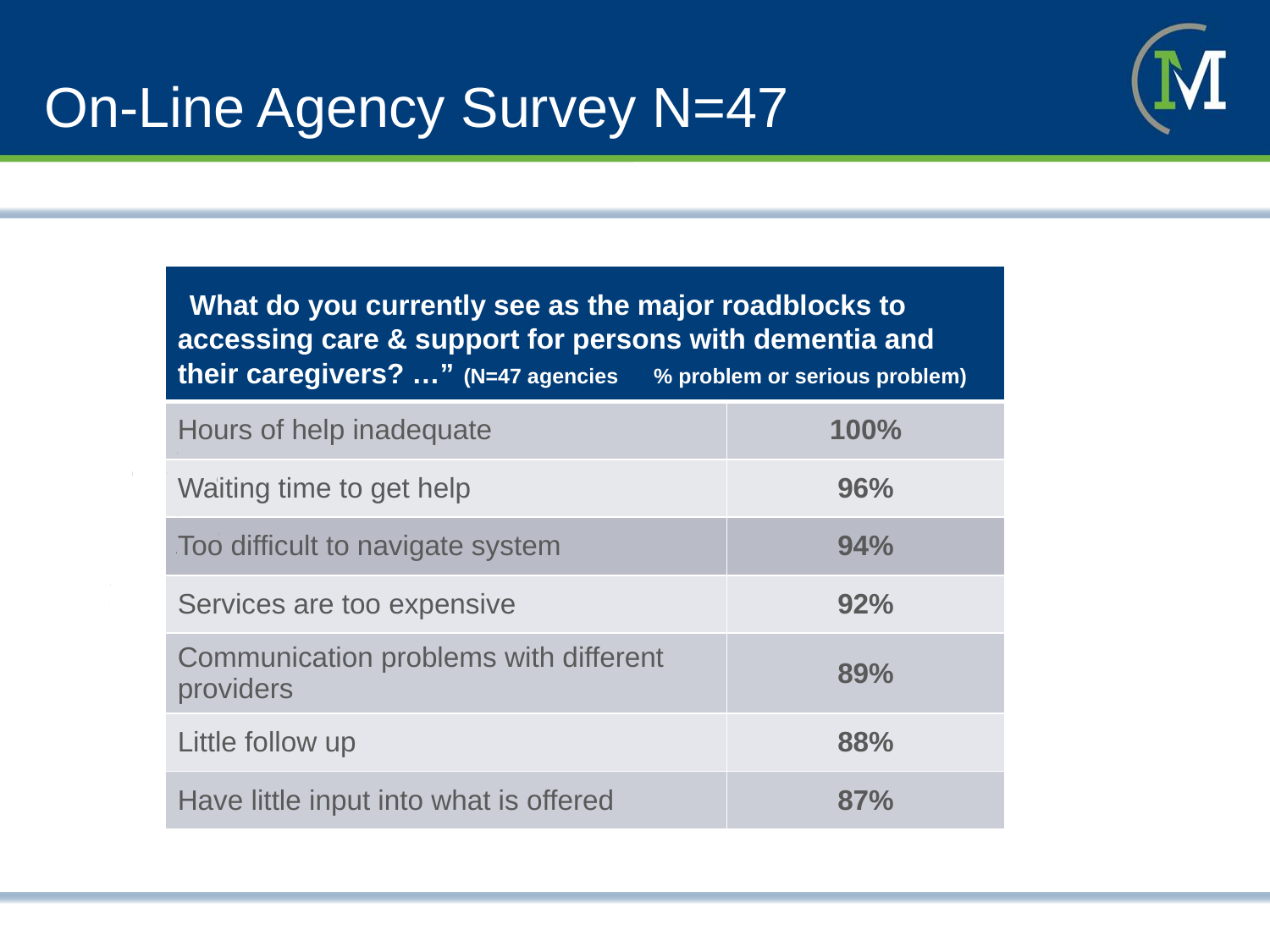

On-Line Agency Survey N=47

| What do you currently see as the major roadblocks to accessing care & support for persons with dementia and their caregivers? …” (N=47 agencies % problem or serious problem) |  |
| --- | --- |
| Hours of help inadequate | 100% |
| Waiting time to get help | 96% |
| Too difficult to navigate system | 94% |
| Services are too expensive | 92% |
| Communication problems with different providers | 89% |
| Little follow up | 88% |
| Have little input into what is offered | 87% |